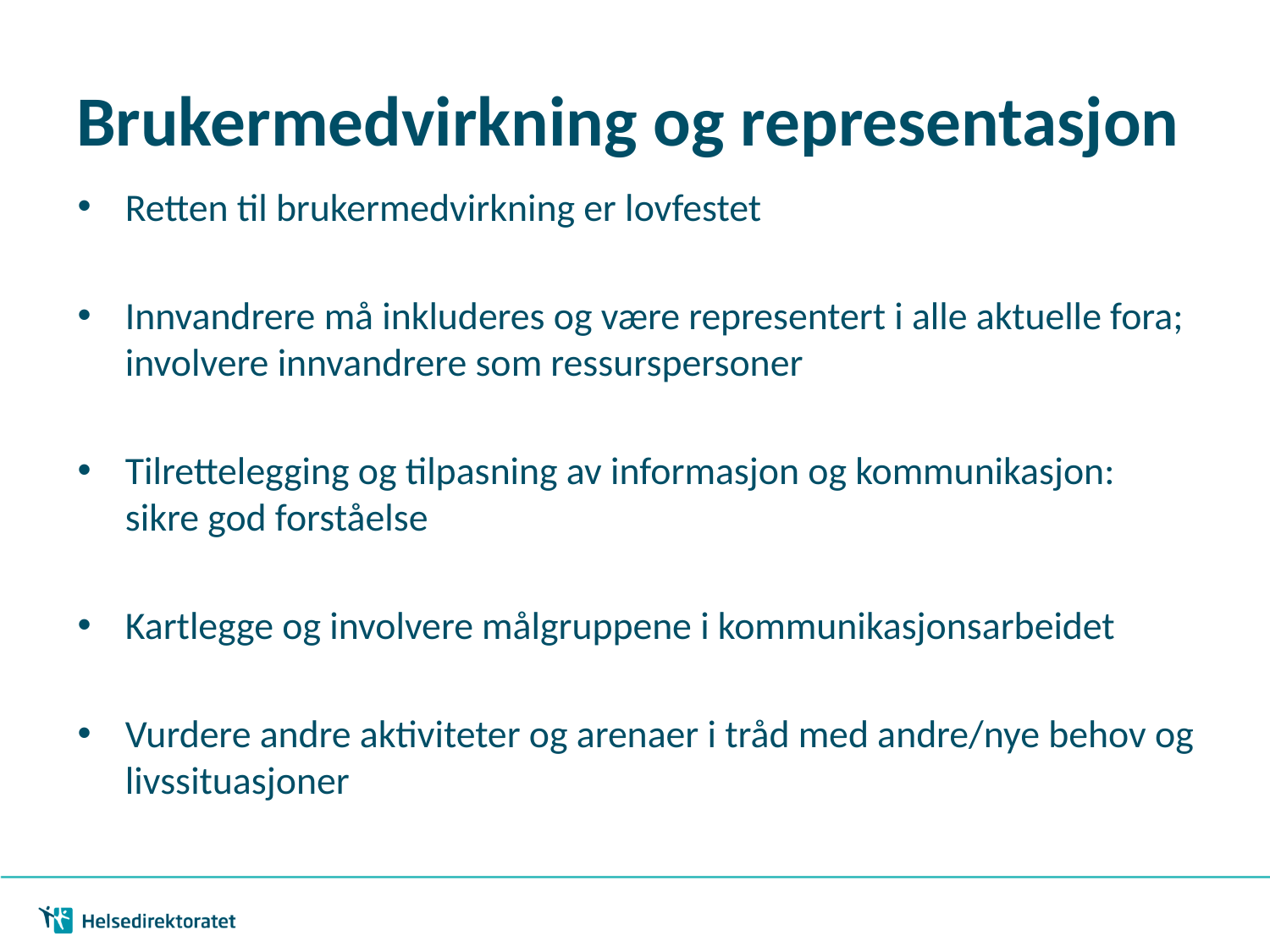

# Brukermedvirkning og representasjon
Retten til brukermedvirkning er lovfestet

Innvandrere må inkluderes og være representert i alle aktuelle fora; involvere innvandrere som ressurspersoner

Tilrettelegging og tilpasning av informasjon og kommunikasjon: sikre god forståelse

Kartlegge og involvere målgruppene i kommunikasjonsarbeidet

Vurdere andre aktiviteter og arenaer i tråd med andre/nye behov og livssituasjoner